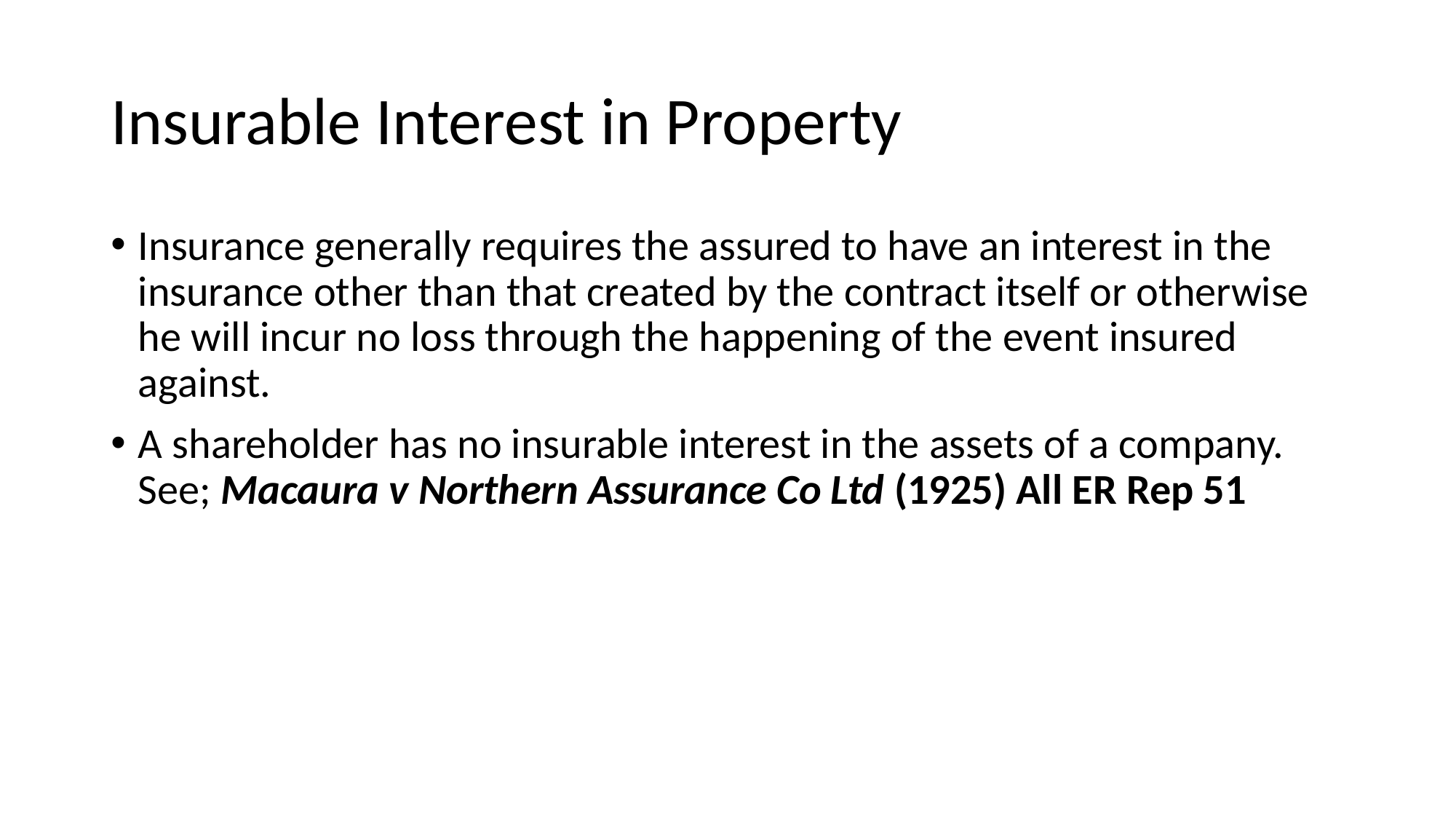

# Insurable Interest in Property
Insurance generally requires the assured to have an interest in the insurance other than that created by the contract itself or otherwise he will incur no loss through the happening of the event insured against.
A shareholder has no insurable interest in the assets of a company. See; Macaura v Northern Assurance Co Ltd (1925) All ER Rep 51